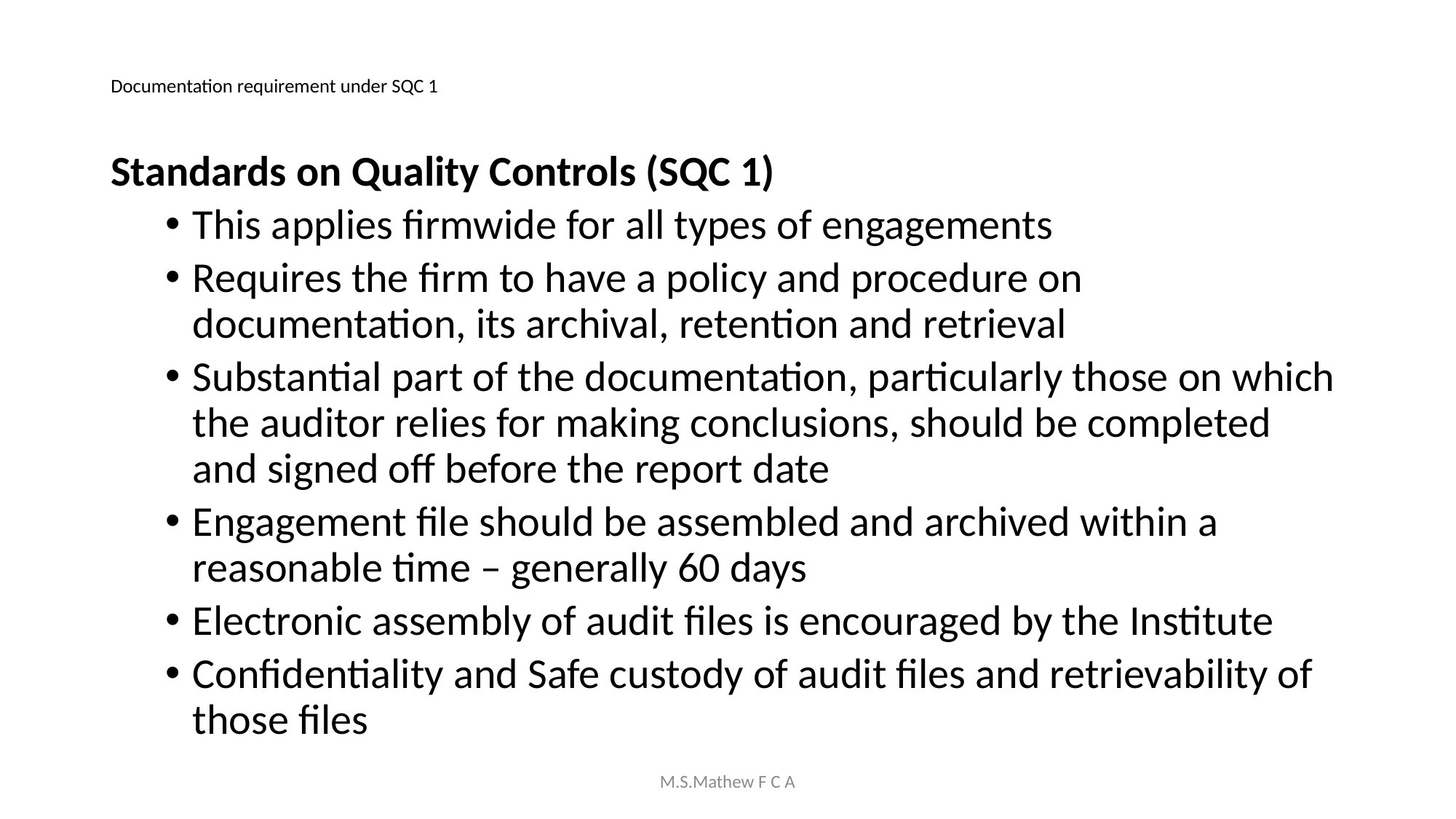

# Documentation requirement under SQC 1
Standards on Quality Controls (SQC 1)
This applies firmwide for all types of engagements
Requires the firm to have a policy and procedure on  documentation, its archival, retention and retrieval
Substantial part of the documentation, particularly those on which the auditor relies for making conclusions, should be completed and signed off before the report date
Engagement file should be assembled and archived within a reasonable time – generally 60 days
Electronic assembly of audit files is encouraged by the Institute
Confidentiality and Safe custody of audit files and retrievability of those files

M.S.Mathew F C A